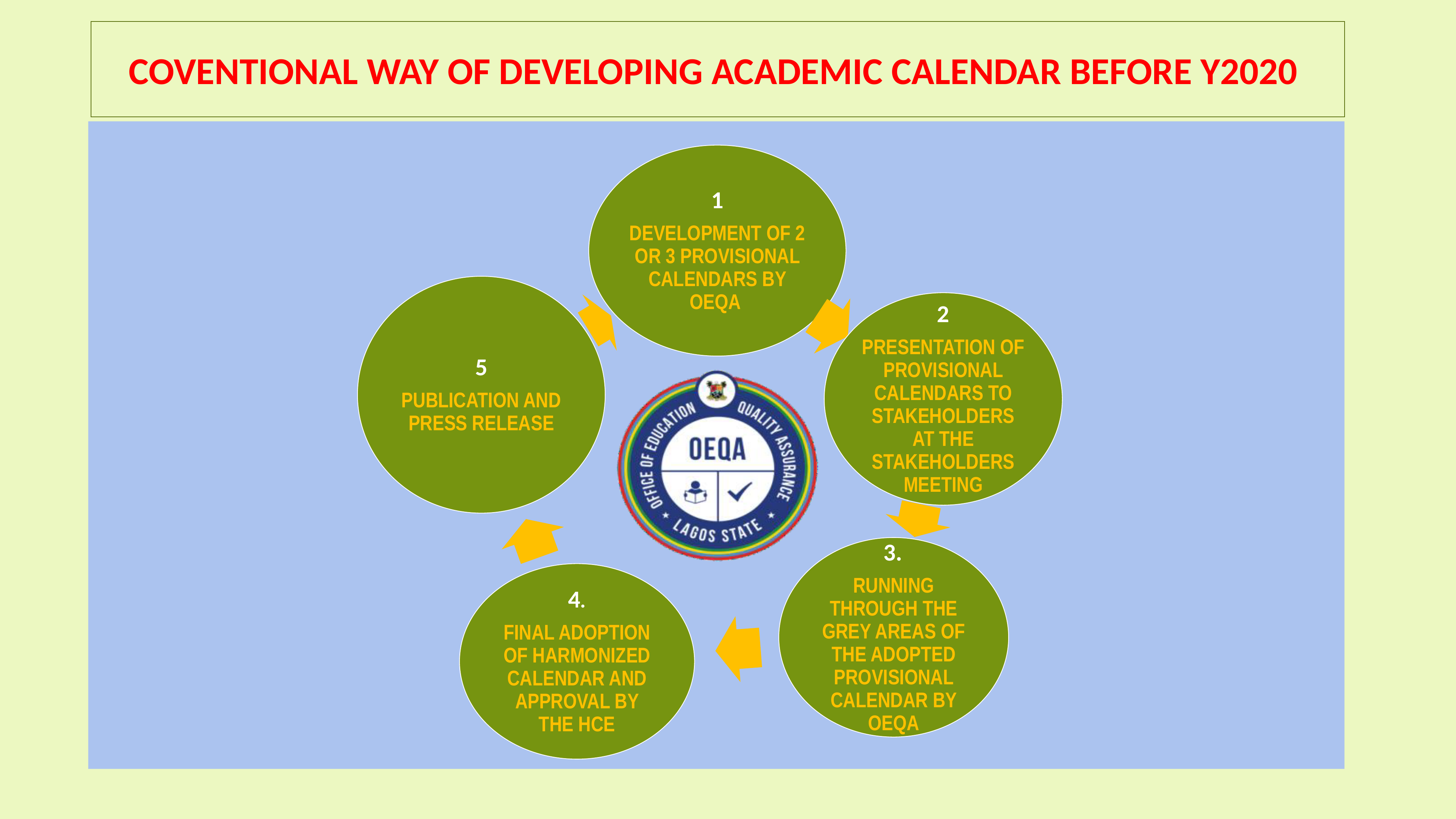

COVENTIONAL WAY OF DEVELOPING ACADEMIC CALENDAR BEFORE Y2020
#

1
DEVELOPMENT OF 2 OR 3 PROVISIONAL CALENDARS BY OEQA

2
PRESENTATION OF PROVISIONAL CALENDARS TO STAKEHOLDERS AT THE STAKEHOLDERS MEETING

3.
RUNNING THROUGH THE GREY AREAS OF THE ADOPTED PROVISIONAL CALENDAR BY OEQA

4.
FINAL ADOPTION OF HARMONIZED CALENDAR AND APPROVAL BY THE HCE

5
PUBLICATION AND PRESS RELEASE